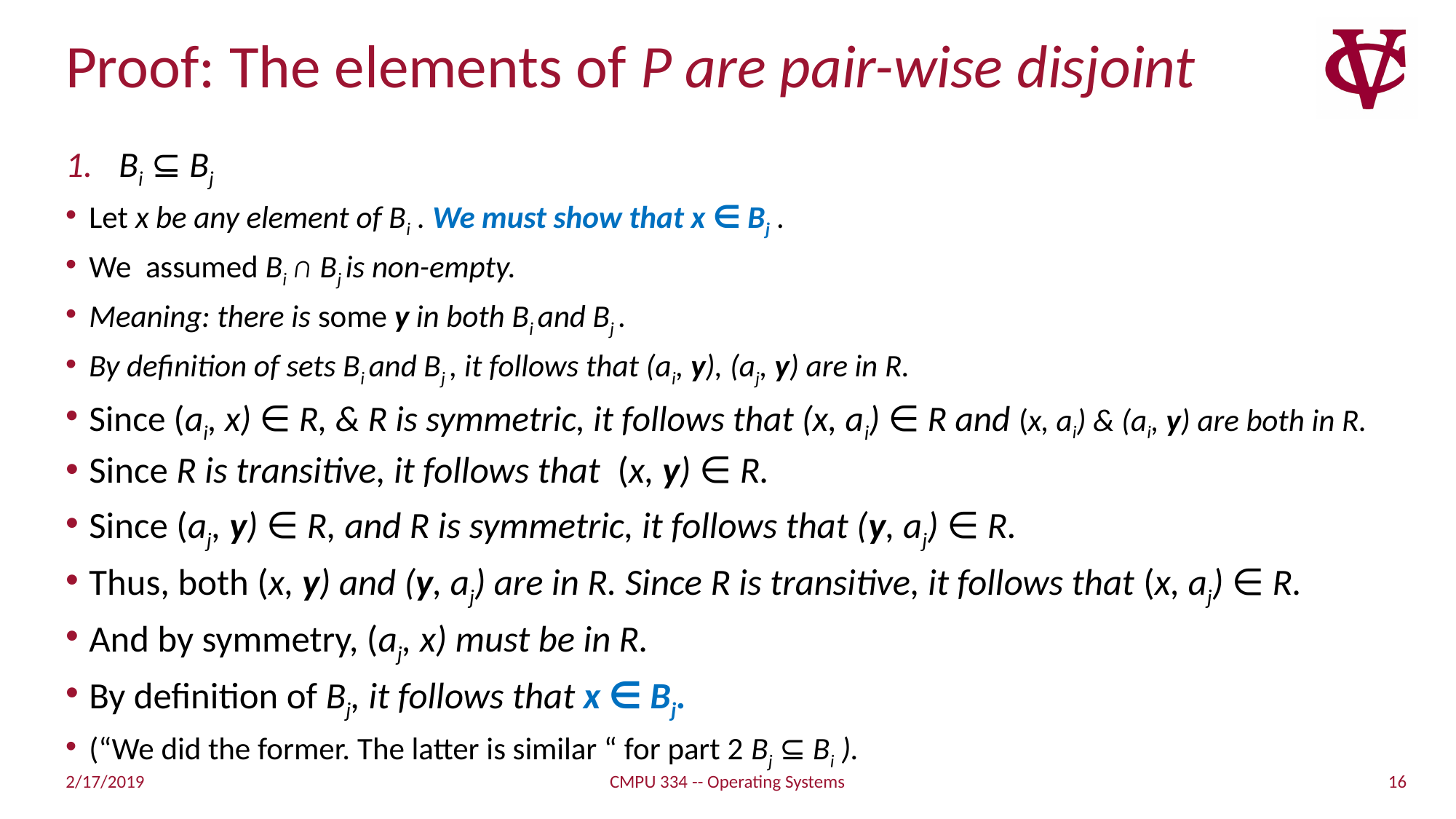

# Proof: The elements of P are pair-wise disjoint
Bi ⊆ Bj
Let x be any element of Bi . We must show that x ∈ Bj .
We  assumed Bi ∩ Bj is non-empty.
Meaning: there is some y in both Bi and Bj .
By definition of sets Bi and Bj , it follows that (ai, y), (aj, y) are in R.
Since (ai, x) ∈ R, & R is symmetric, it follows that (x, ai) ∈ R and (x, ai) & (ai, y) are both in R.
Since R is transitive, it follows that  (x, y) ∈ R.
Since (aj, y) ∈ R, and R is symmetric, it follows that (y, aj) ∈ R.
Thus, both (x, y) and (y, aj) are in R. Since R is transitive, it follows that (x, aj) ∈ R.
And by symmetry, (aj, x) must be in R.
By definition of Bj, it follows that x ∈ Bj.
(“We did the former. The latter is similar “ for part 2 Bj ⊆ Bi ).

16
2/17/2019
CMPU 334 -- Operating Systems